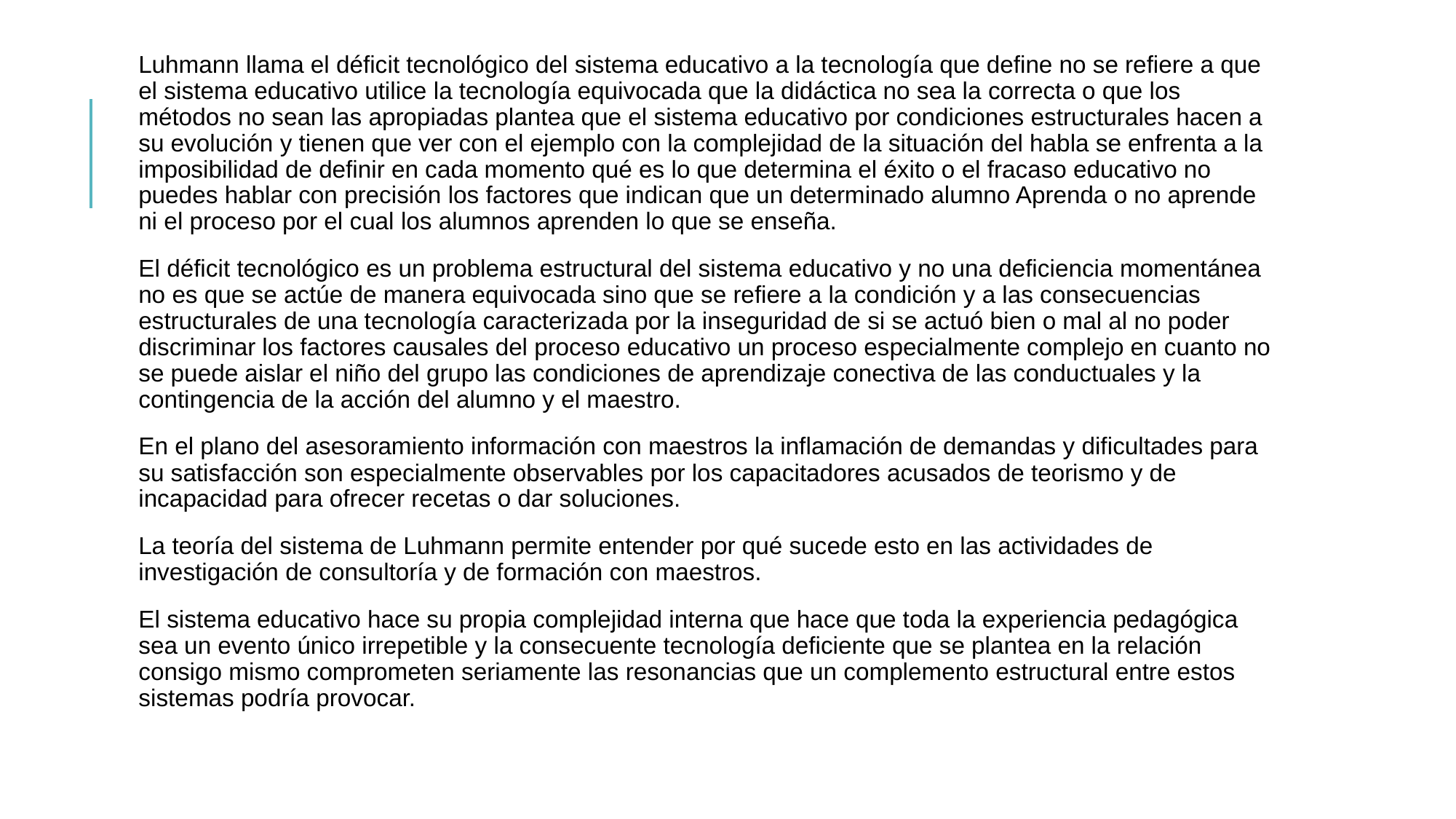

Luhmann llama el déficit tecnológico del sistema educativo a la tecnología que define no se refiere a que el sistema educativo utilice la tecnología equivocada que la didáctica no sea la correcta o que los métodos no sean las apropiadas plantea que el sistema educativo por condiciones estructurales hacen a su evolución y tienen que ver con el ejemplo con la complejidad de la situación del habla se enfrenta a la imposibilidad de definir en cada momento qué es lo que determina el éxito o el fracaso educativo no puedes hablar con precisión los factores que indican que un determinado alumno Aprenda o no aprende ni el proceso por el cual los alumnos aprenden lo que se enseña.
El déficit tecnológico es un problema estructural del sistema educativo y no una deficiencia momentánea no es que se actúe de manera equivocada sino que se refiere a la condición y a las consecuencias estructurales de una tecnología caracterizada por la inseguridad de si se actuó bien o mal al no poder discriminar los factores causales del proceso educativo un proceso especialmente complejo en cuanto no se puede aislar el niño del grupo las condiciones de aprendizaje conectiva de las conductuales y la contingencia de la acción del alumno y el maestro.
En el plano del asesoramiento información con maestros la inflamación de demandas y dificultades para su satisfacción son especialmente observables por los capacitadores acusados de teorismo y de incapacidad para ofrecer recetas o dar soluciones.
La teoría del sistema de Luhmann permite entender por qué sucede esto en las actividades de investigación de consultoría y de formación con maestros.
El sistema educativo hace su propia complejidad interna que hace que toda la experiencia pedagógica sea un evento único irrepetible y la consecuente tecnología deficiente que se plantea en la relación consigo mismo comprometen seriamente las resonancias que un complemento estructural entre estos sistemas podría provocar.